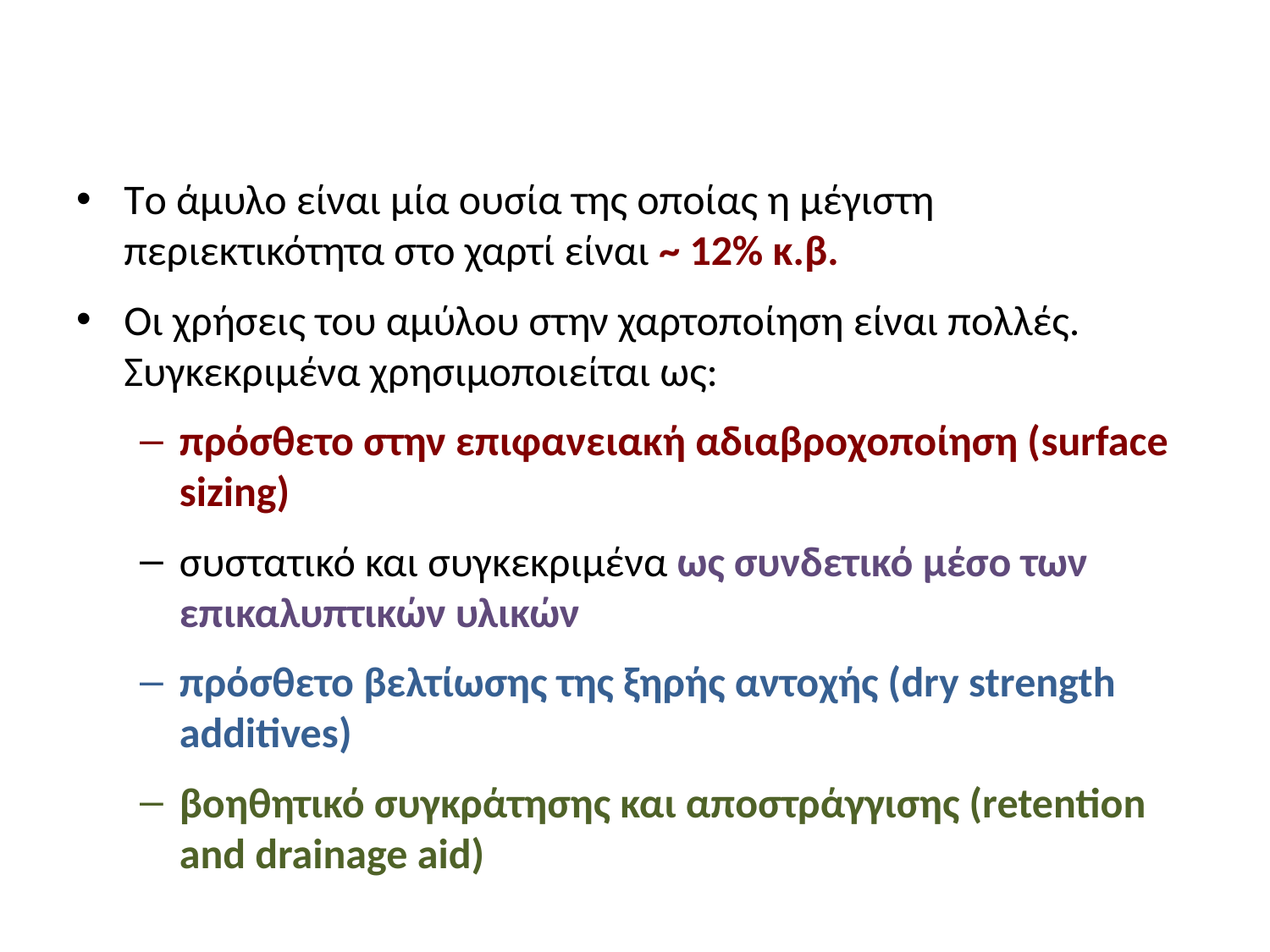

#
Tο άμυλο είναι μία ουσία της οποίας η μέγιστη περιεκτικότητα στο χαρτί είναι ~ 12% κ.β.
Οι χρήσεις του αμύλου στην χαρτοποίηση είναι πολλές. Συγκεκριμένα χρησιμοποιείται ως:
πρόσθετο στην επιφανειακή αδιαβροχοποίηση (surface sizing)
συστατικό και συγκεκριμένα ως συνδετικό μέσο των επικαλυπτικών υλικών
πρόσθετο βελτίωσης της ξηρής αντοχής (dry strength additives)
βοηθητικό συγκράτησης και αποστράγγισης (retention and drainage aid)